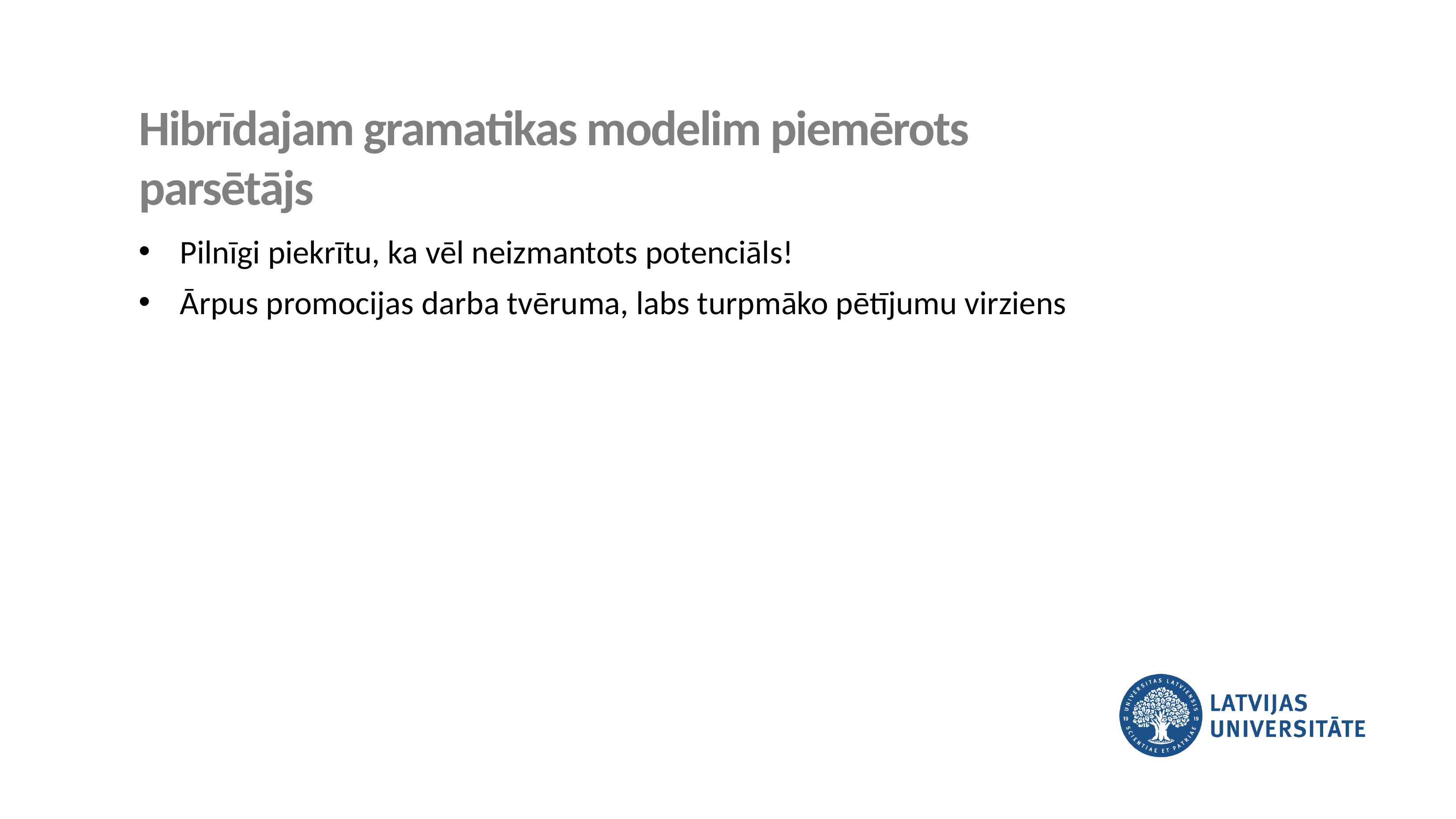

Hibrīdajam gramatikas modelim piemērots parsētājs
Pilnīgi piekrītu, ka vēl neizmantots potenciāls!
Ārpus promocijas darba tvēruma, labs turpmāko pētījumu virziens